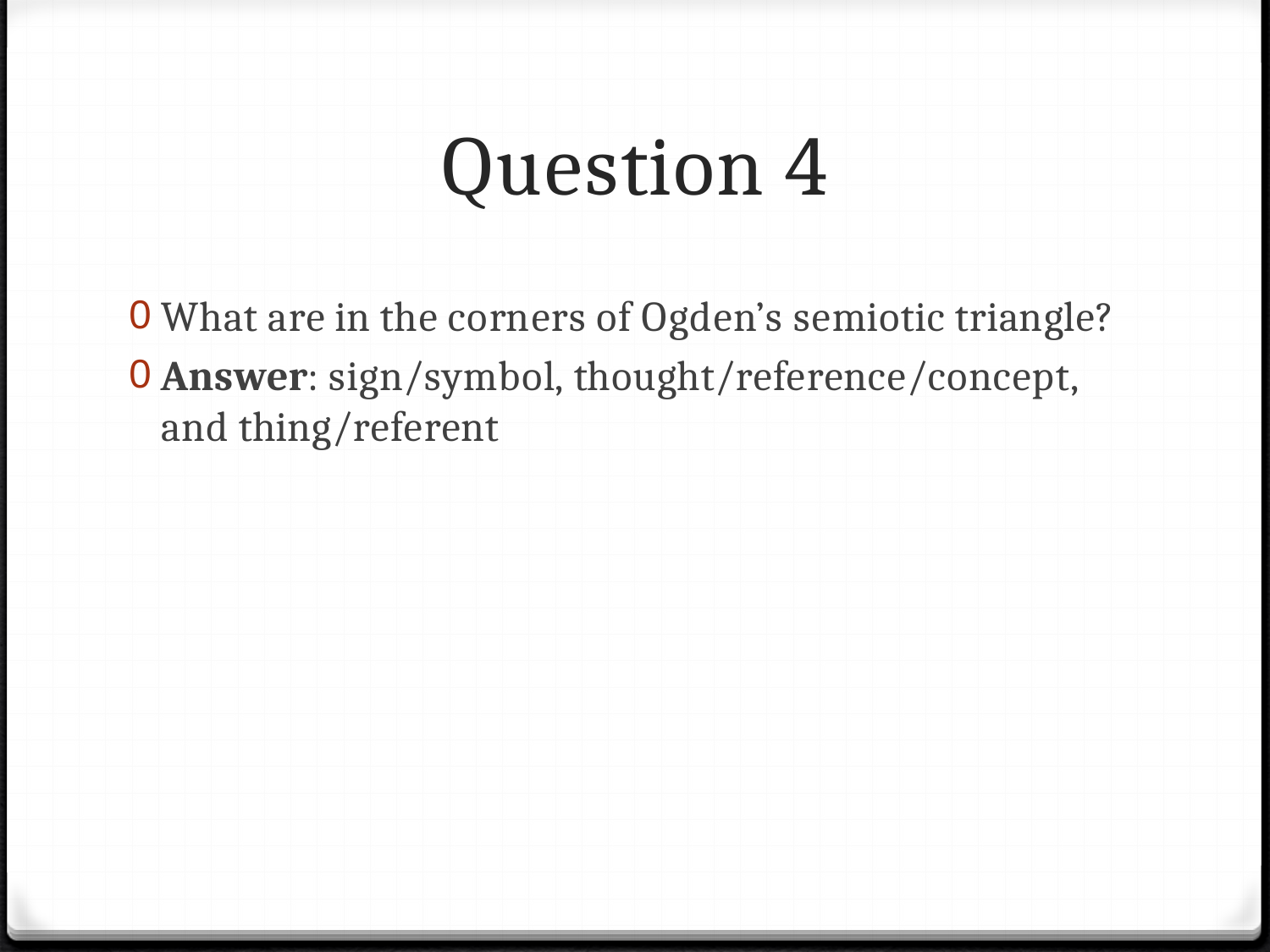

# Question 4
What are in the corners of Ogden’s semiotic triangle?
Answer: sign/symbol, thought/reference/concept, and thing/referent